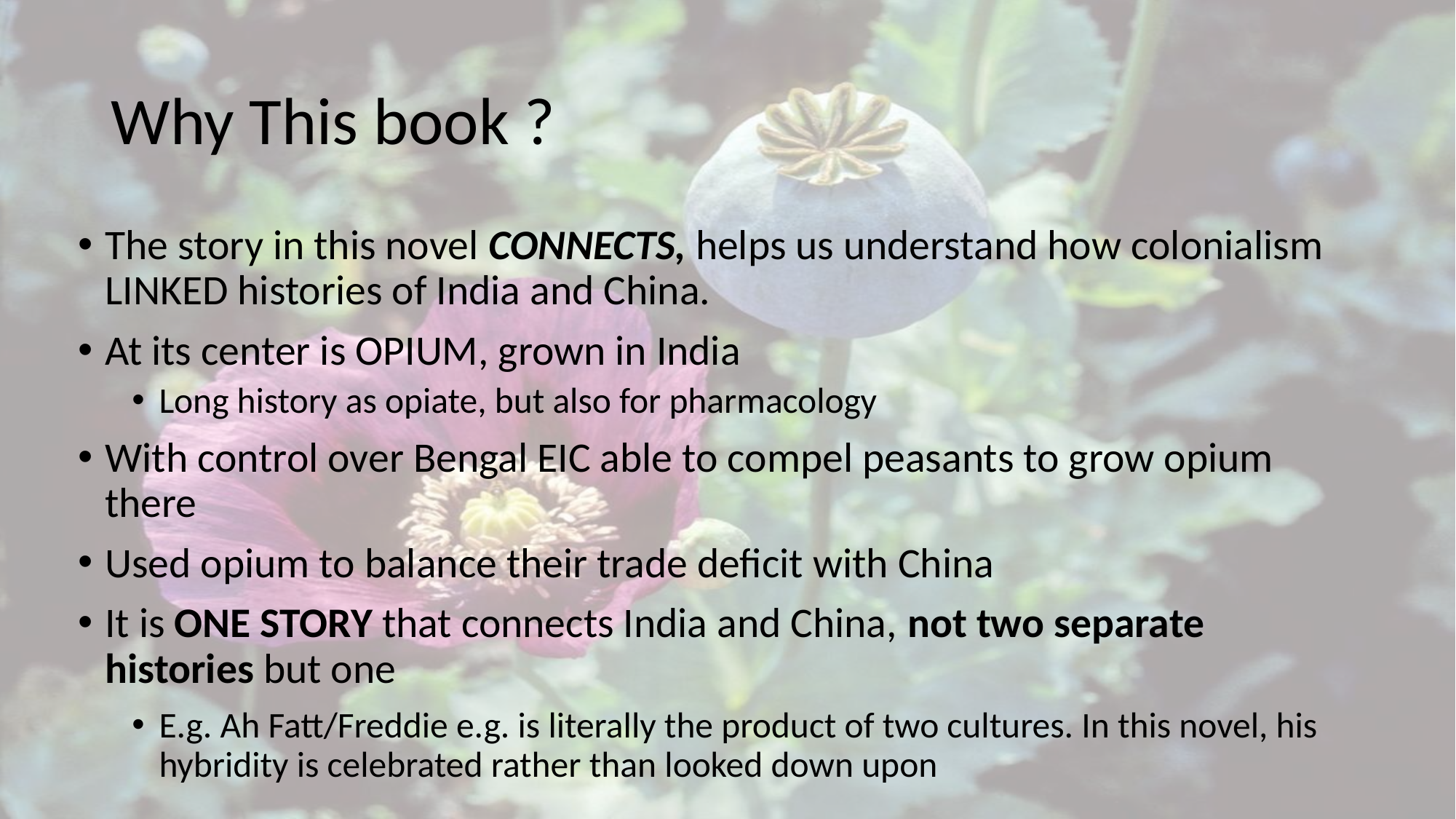

# Why This book ?
The story in this novel CONNECTS, helps us understand how colonialism LINKED histories of India and China.
At its center is OPIUM, grown in India
Long history as opiate, but also for pharmacology
With control over Bengal EIC able to compel peasants to grow opium there
Used opium to balance their trade deficit with China
It is ONE STORY that connects India and China, not two separate histories but one
E.g. Ah Fatt/Freddie e.g. is literally the product of two cultures. In this novel, his hybridity is celebrated rather than looked down upon